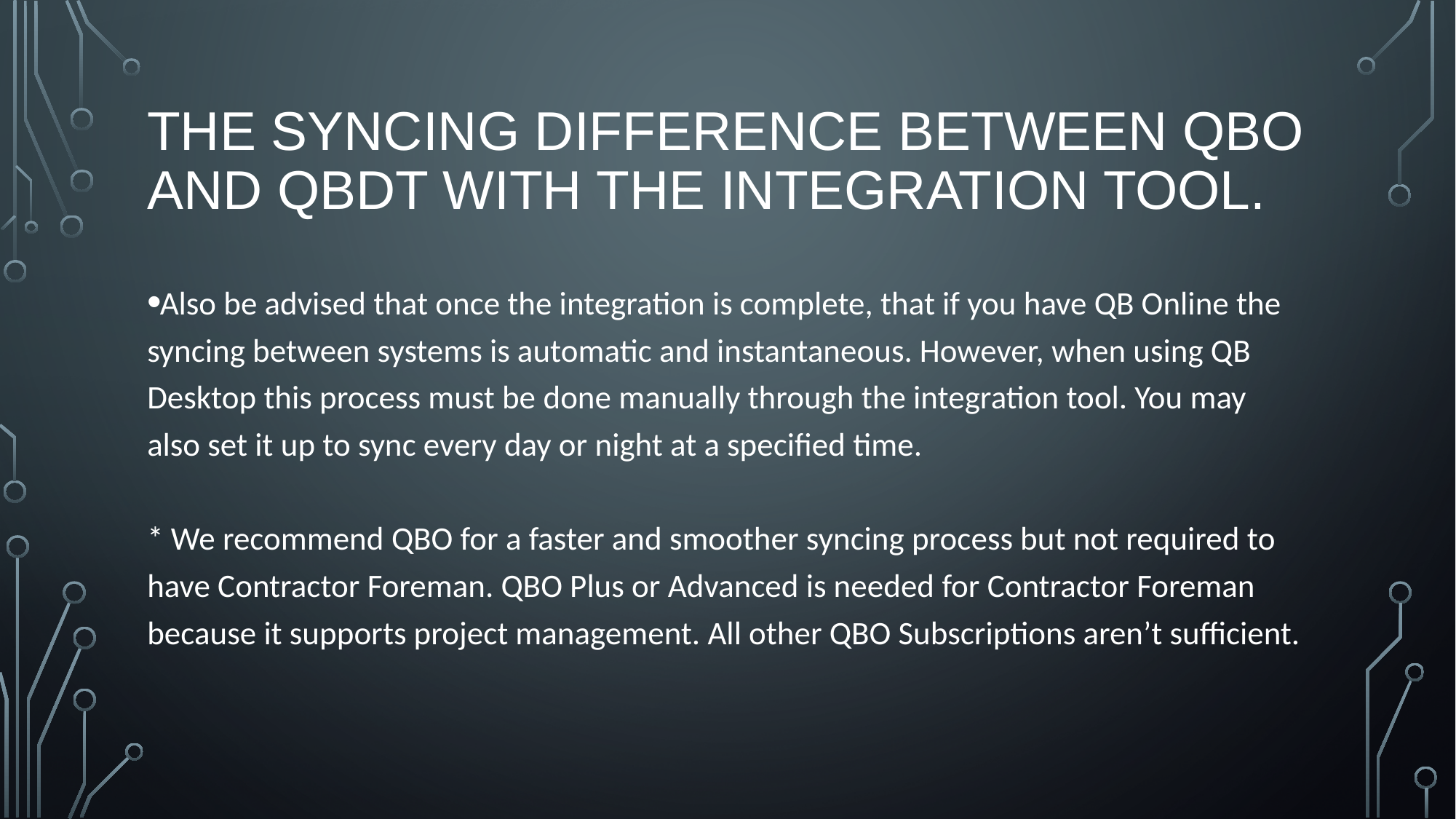

# The Syncing difference between QBO and QBDT with the integration tool.
Also be advised that once the integration is complete, that if you have QB Online the syncing between systems is automatic and instantaneous. However, when using QB Desktop this process must be done manually through the integration tool. You may also set it up to sync every day or night at a specified time.

* We recommend QBO for a faster and smoother syncing process but not required to have Contractor Foreman. QBO Plus or Advanced is needed for Contractor Foreman because it supports project management. All other QBO Subscriptions aren’t sufficient.